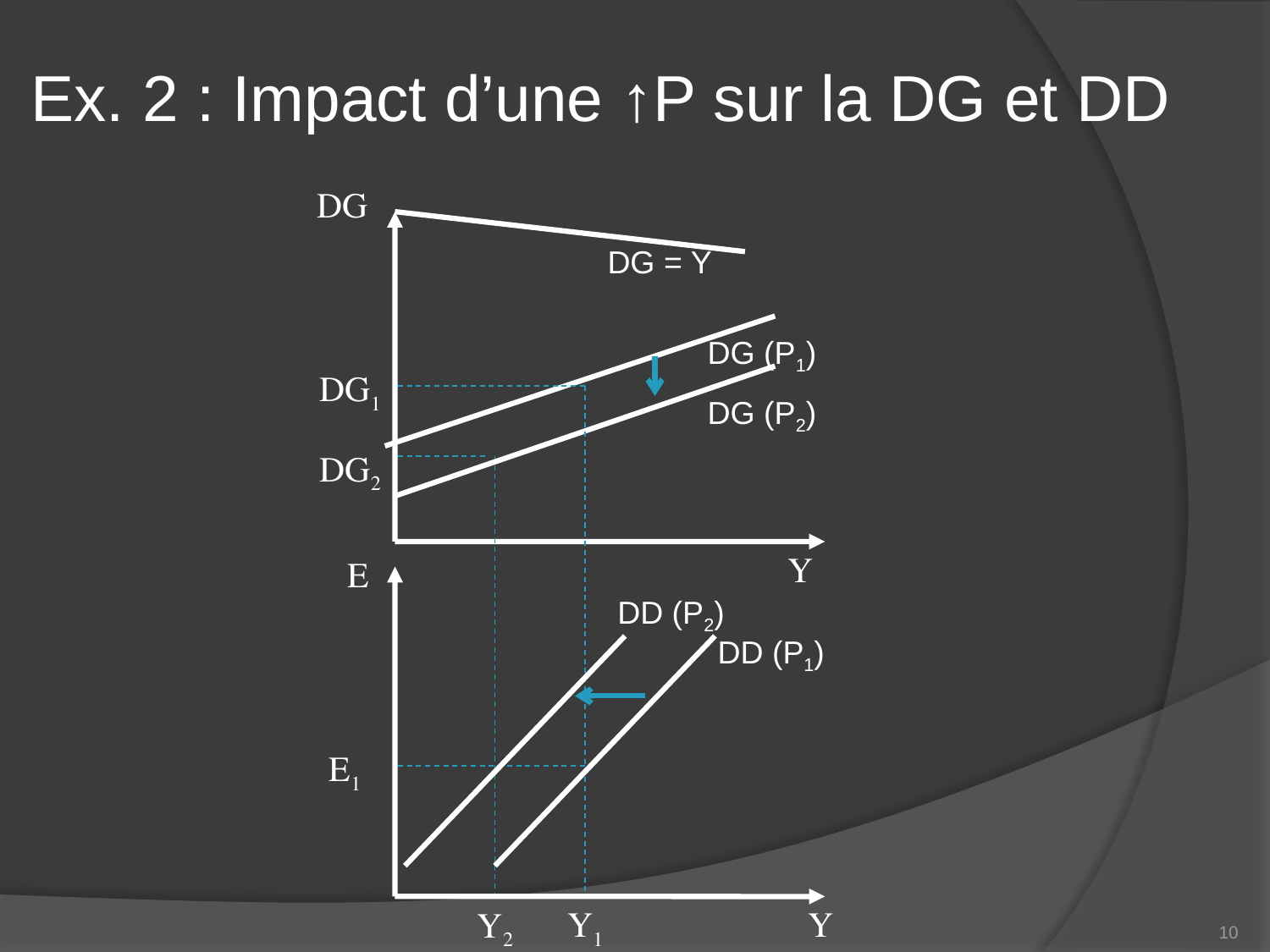

# Ex. 2 : Impact d’une ↑P sur la DG et DD
DG

DG = Y
DG (P1)
DG1
DG (P2)
DG2

Y
E

DD (P2)
DD (P1)
E1
10
Y1
Y

Y2